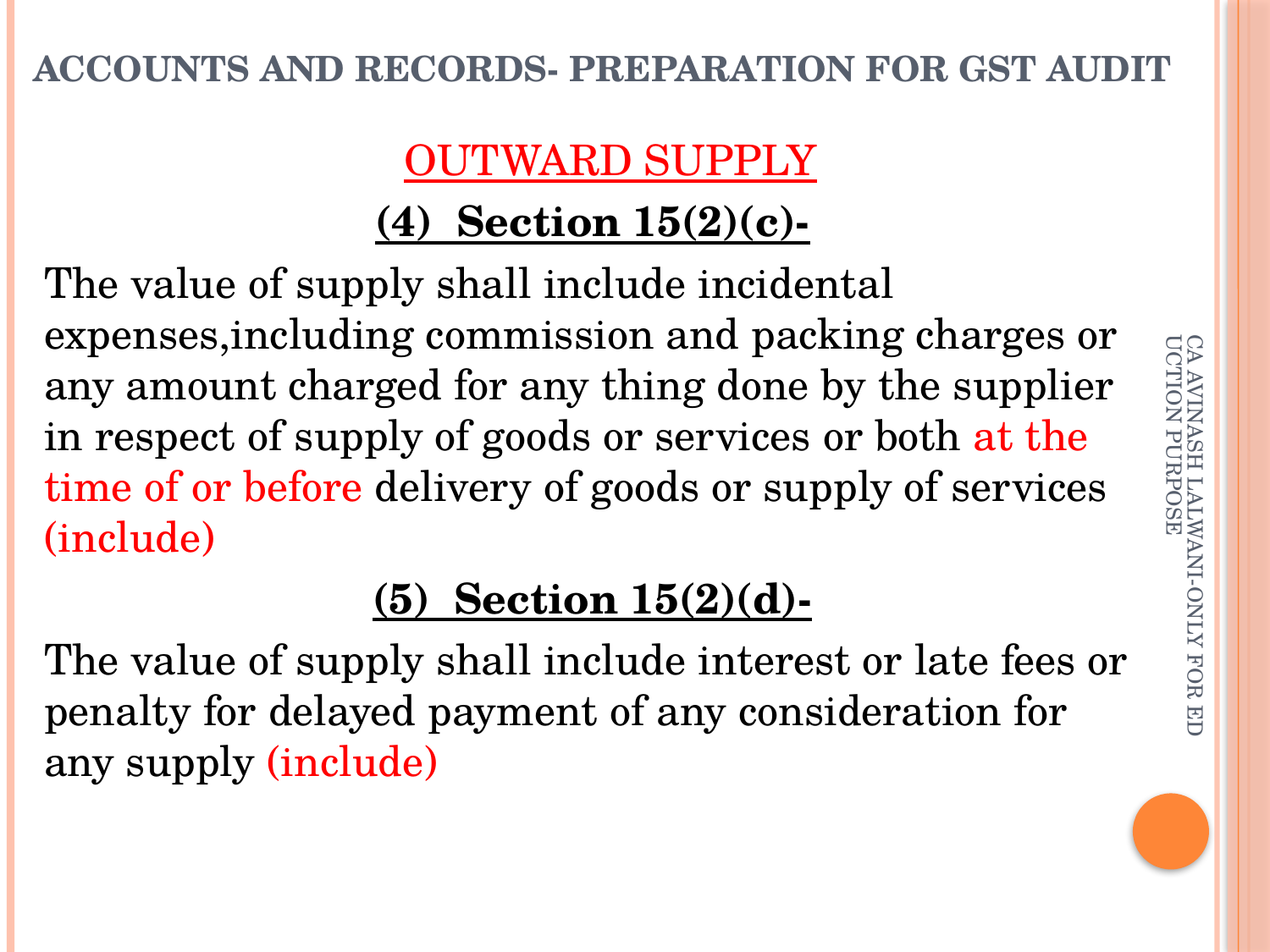

# Accounts and records- preparation for gst audit
   OUTWARD SUPPLY
(4)  Section 15(2)(c)-
The value of supply shall include incidental expenses,including commission and packing charges or any amount charged for any thing done by the supplier in respect of supply of goods or services or both at the time of or before delivery of goods or supply of services (include)
(5)  Section 15(2)(d)-
The value of supply shall include interest or late fees or penalty for delayed payment of any consideration for any supply (include)

CA AVINASH LALWANI-ONLY FOR EDUCTION PURPOSE